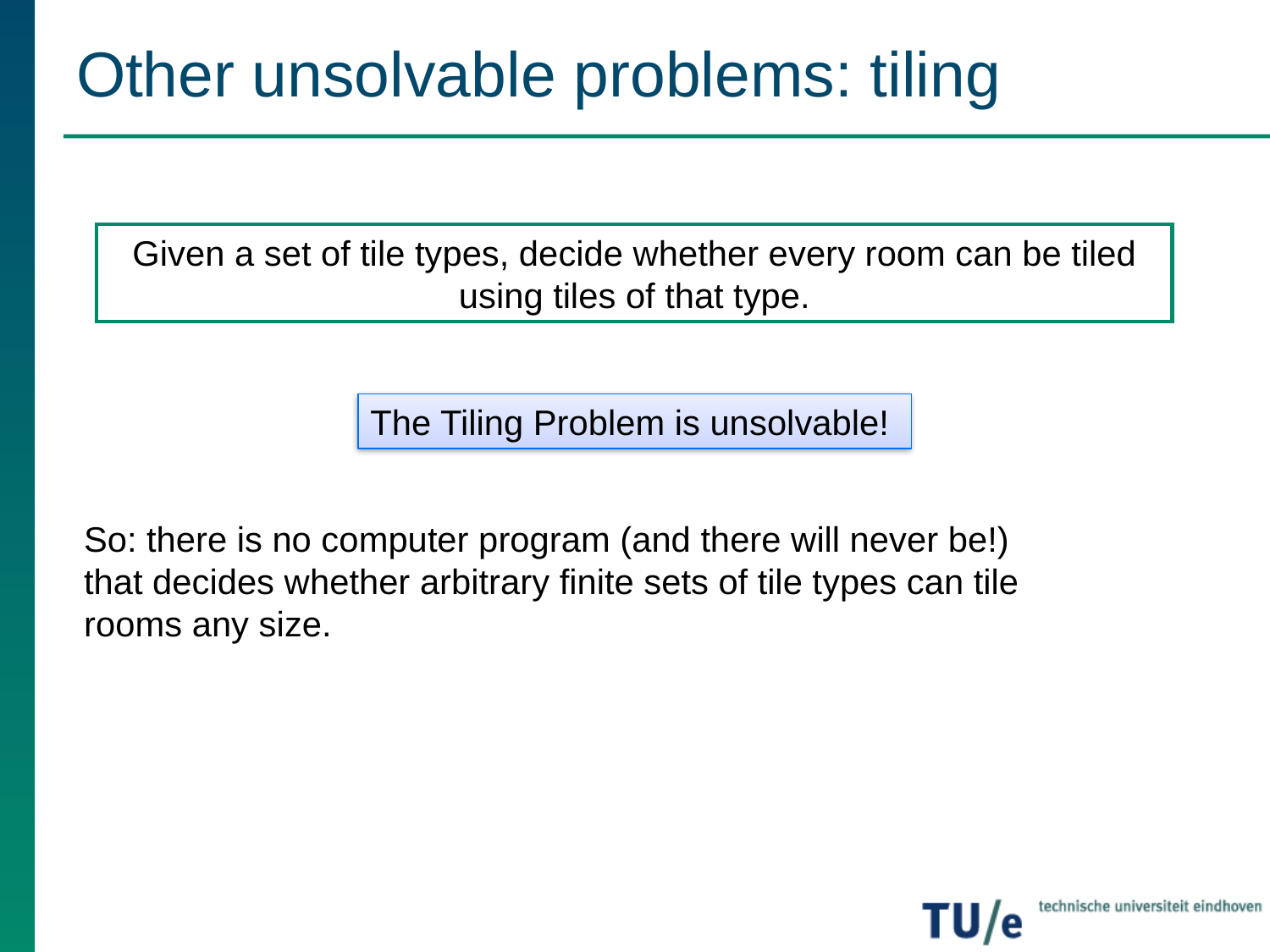

# Other unsolvable problems: tiling
Given a set of tile types, decide whether every room can be tiled using tiles of that type.
The Tiling Problem is unsolvable!
So: there is no computer program (and there will never be!) that decides whether arbitrary finite sets of tile types can tile rooms any size.